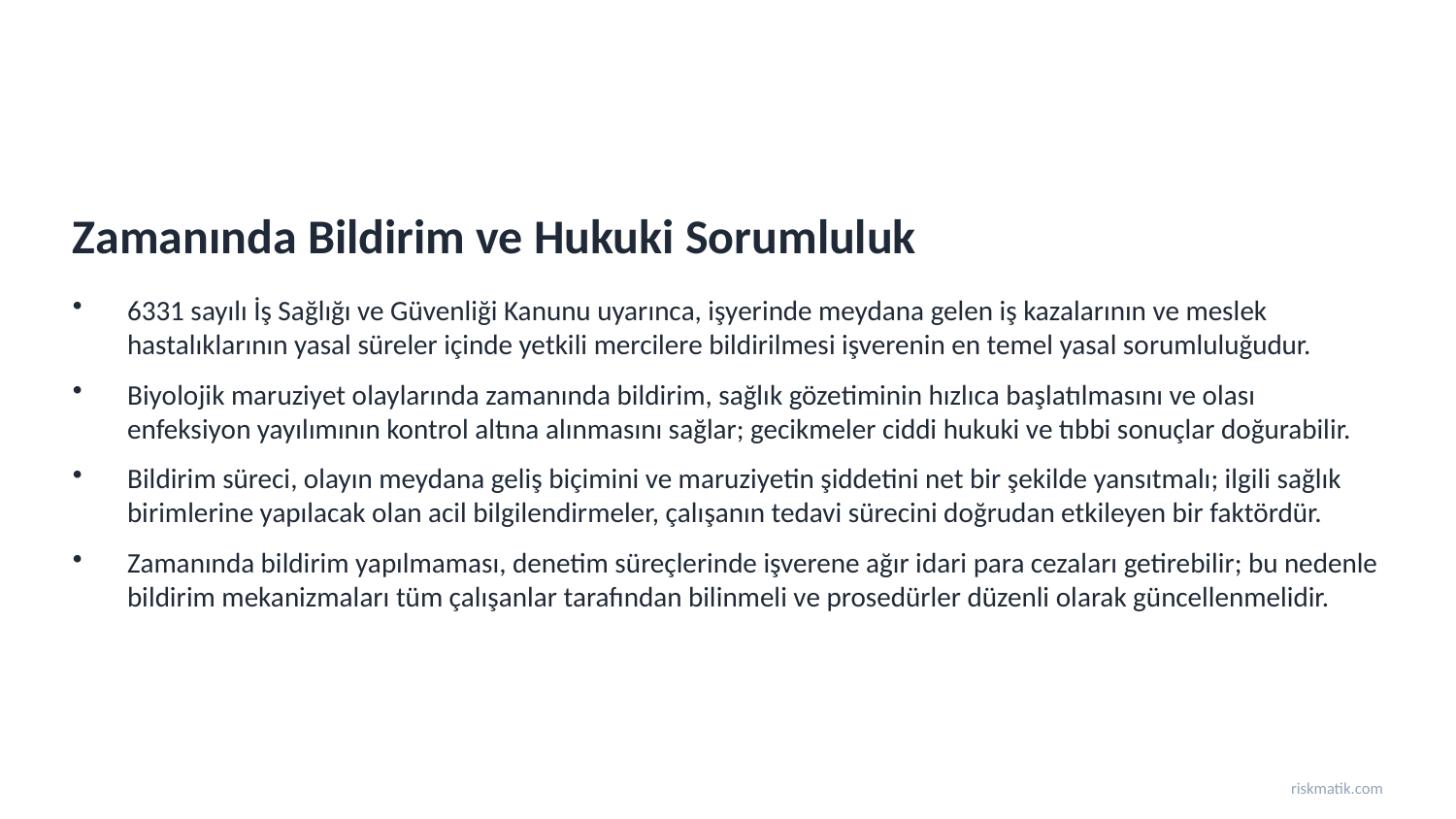

Zamanında Bildirim ve Hukuki Sorumluluk
6331 sayılı İş Sağlığı ve Güvenliği Kanunu uyarınca, işyerinde meydana gelen iş kazalarının ve meslek hastalıklarının yasal süreler içinde yetkili mercilere bildirilmesi işverenin en temel yasal sorumluluğudur.
Biyolojik maruziyet olaylarında zamanında bildirim, sağlık gözetiminin hızlıca başlatılmasını ve olası enfeksiyon yayılımının kontrol altına alınmasını sağlar; gecikmeler ciddi hukuki ve tıbbi sonuçlar doğurabilir.
Bildirim süreci, olayın meydana geliş biçimini ve maruziyetin şiddetini net bir şekilde yansıtmalı; ilgili sağlık birimlerine yapılacak olan acil bilgilendirmeler, çalışanın tedavi sürecini doğrudan etkileyen bir faktördür.
Zamanında bildirim yapılmaması, denetim süreçlerinde işverene ağır idari para cezaları getirebilir; bu nedenle bildirim mekanizmaları tüm çalışanlar tarafından bilinmeli ve prosedürler düzenli olarak güncellenmelidir.
riskmatik.com